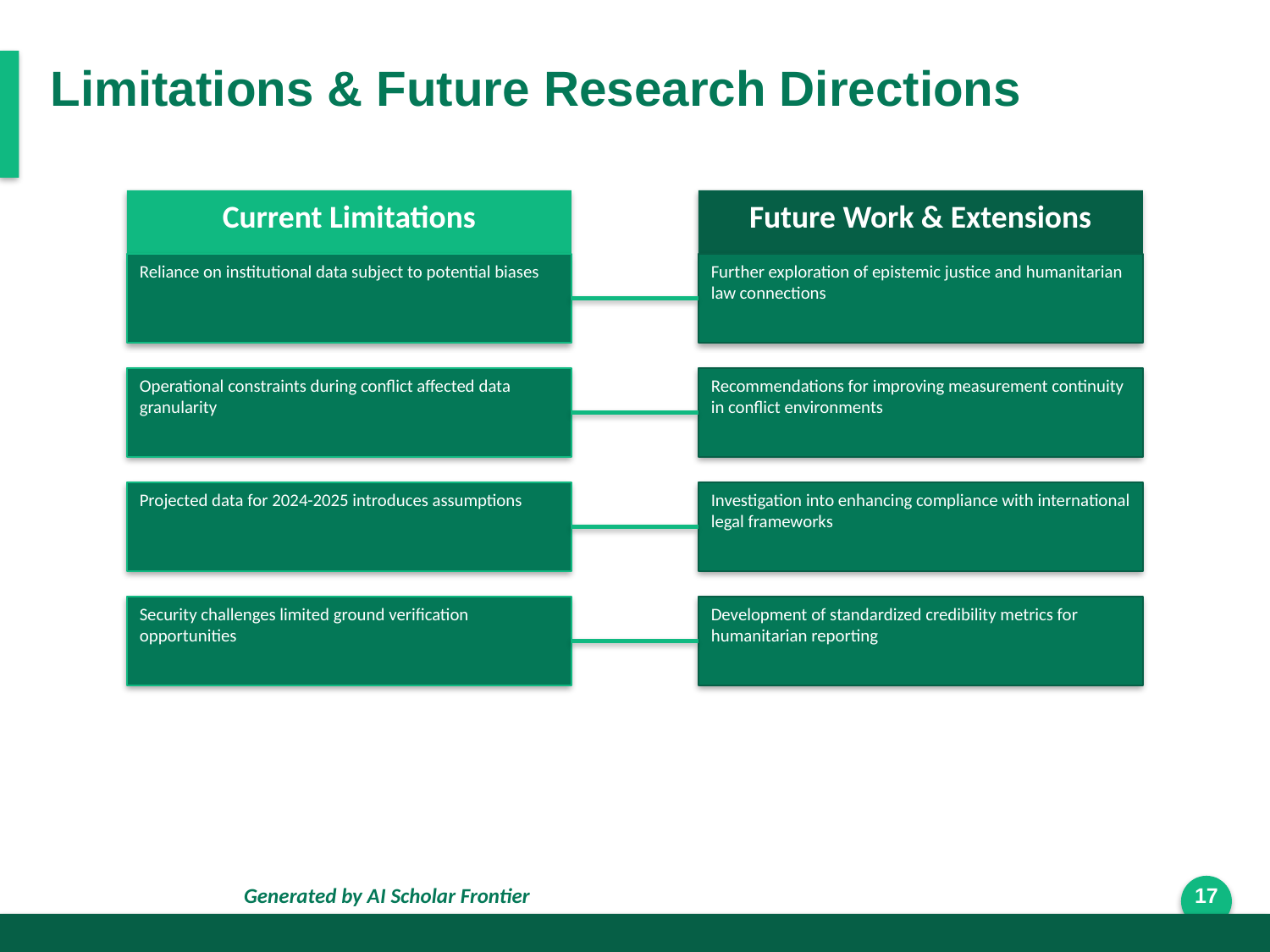

Limitations & Future Research Directions
Current Limitations
Future Work & Extensions
Reliance on institutional data subject to potential biases
Further exploration of epistemic justice and humanitarian law connections
Operational constraints during conflict affected data granularity
Recommendations for improving measurement continuity in conflict environments
Projected data for 2024-2025 introduces assumptions
Investigation into enhancing compliance with international legal frameworks
Security challenges limited ground verification opportunities
Development of standardized credibility metrics for humanitarian reporting
Generated by AI Scholar Frontier

17